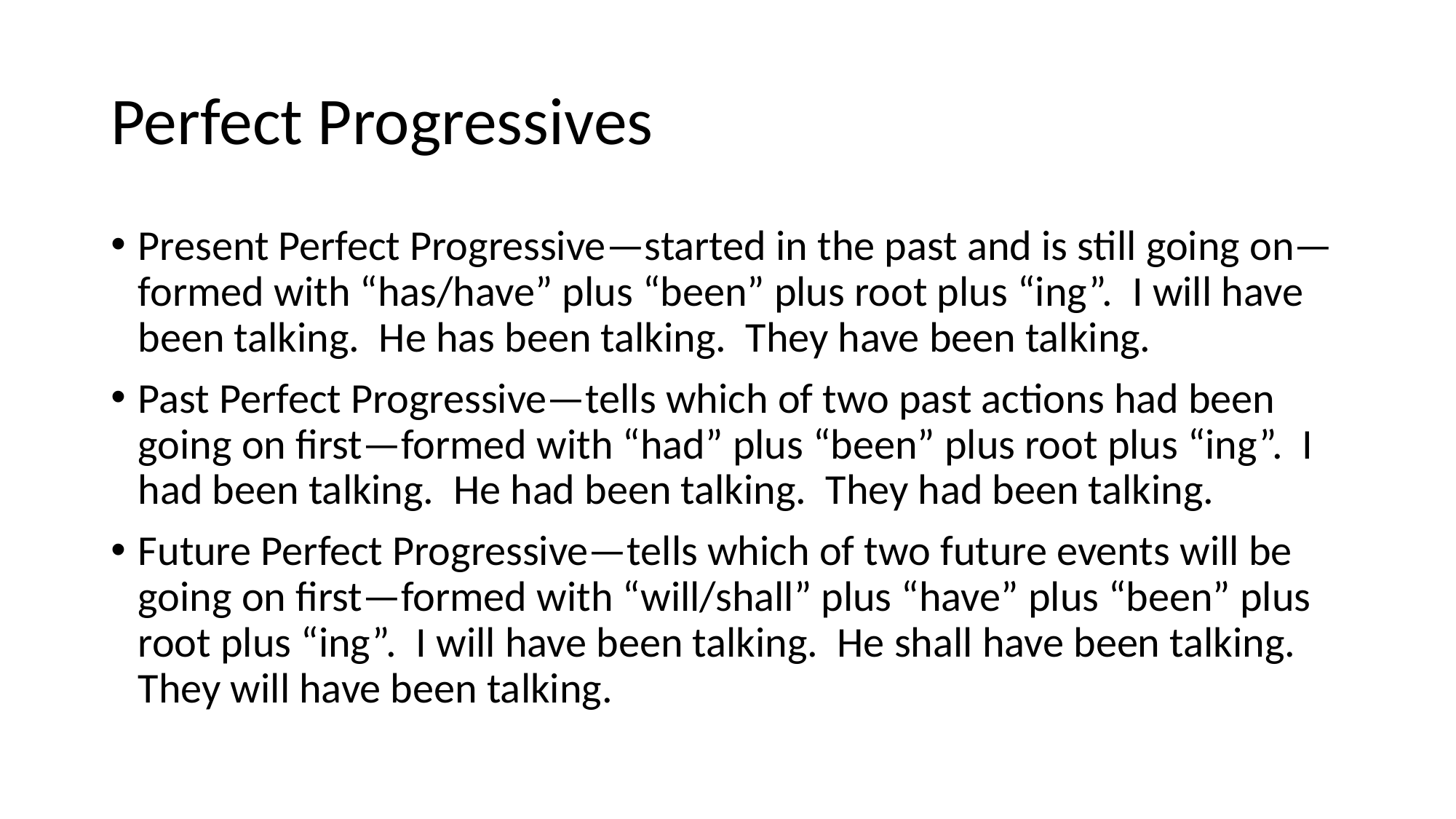

# Perfect Progressives
Present Perfect Progressive—started in the past and is still going on—formed with “has/have” plus “been” plus root plus “ing”.  I will have been talking.  He has been talking.  They have been talking.
Past Perfect Progressive—tells which of two past actions had been going on first—formed with “had” plus “been” plus root plus “ing”.  I had been talking.  He had been talking.  They had been talking.
Future Perfect Progressive—tells which of two future events will be going on first—formed with “will/shall” plus “have” plus “been” plus root plus “ing”.  I will have been talking.  He shall have been talking.  They will have been talking.